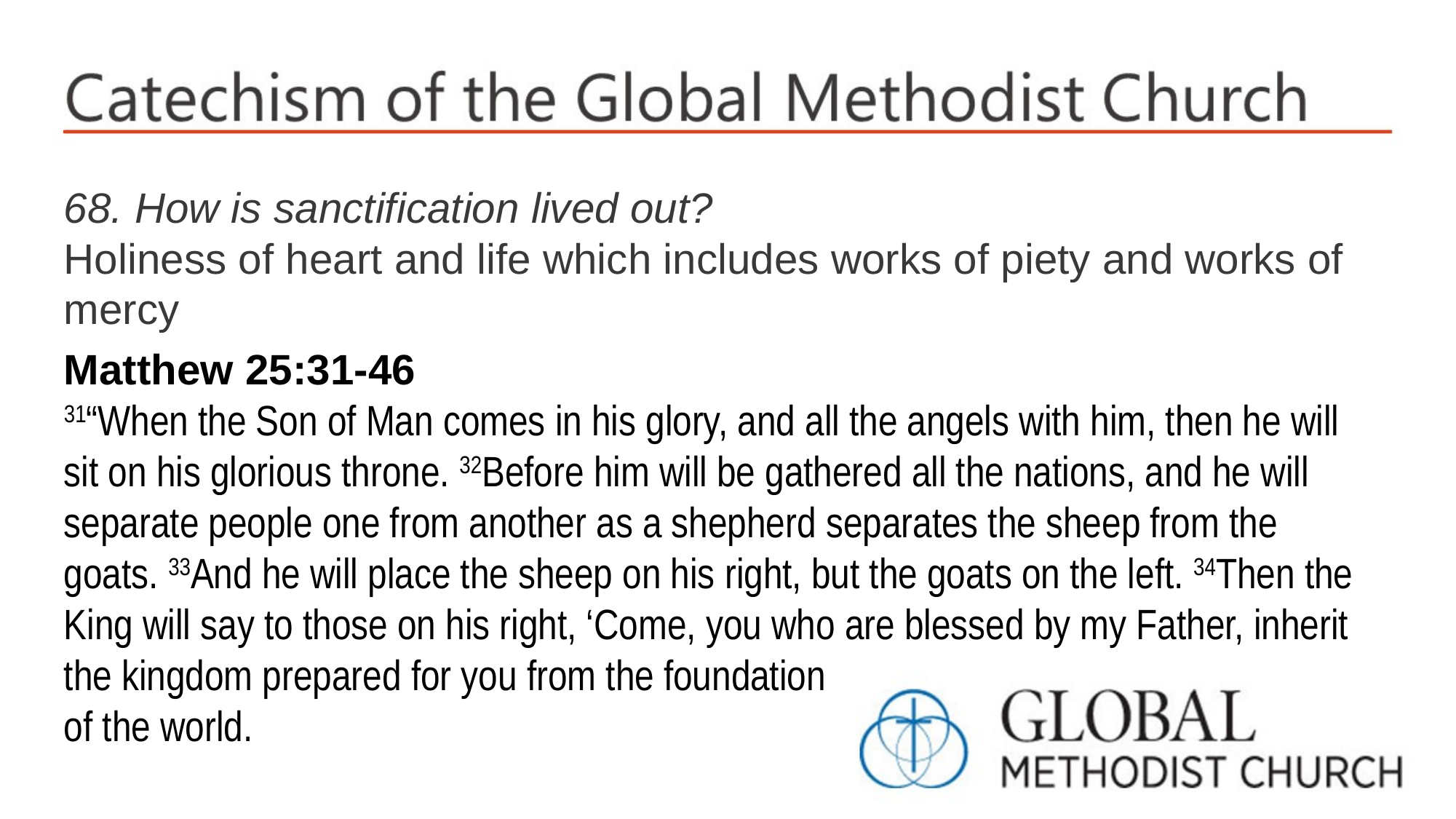

68. How is sanctification lived out?
Holiness of heart and life which includes works of piety and works of mercy
Matthew 25:31-46
31“When the Son of Man comes in his glory, and all the angels with him, then he will sit on his glorious throne. 32Before him will be gathered all the nations, and he will separate people one from another as a shepherd separates the sheep from the goats. 33And he will place the sheep on his right, but the goats on the left. 34Then the King will say to those on his right, ‘Come, you who are blessed by my Father, inherit the kingdom prepared for you from the foundation
of the world.